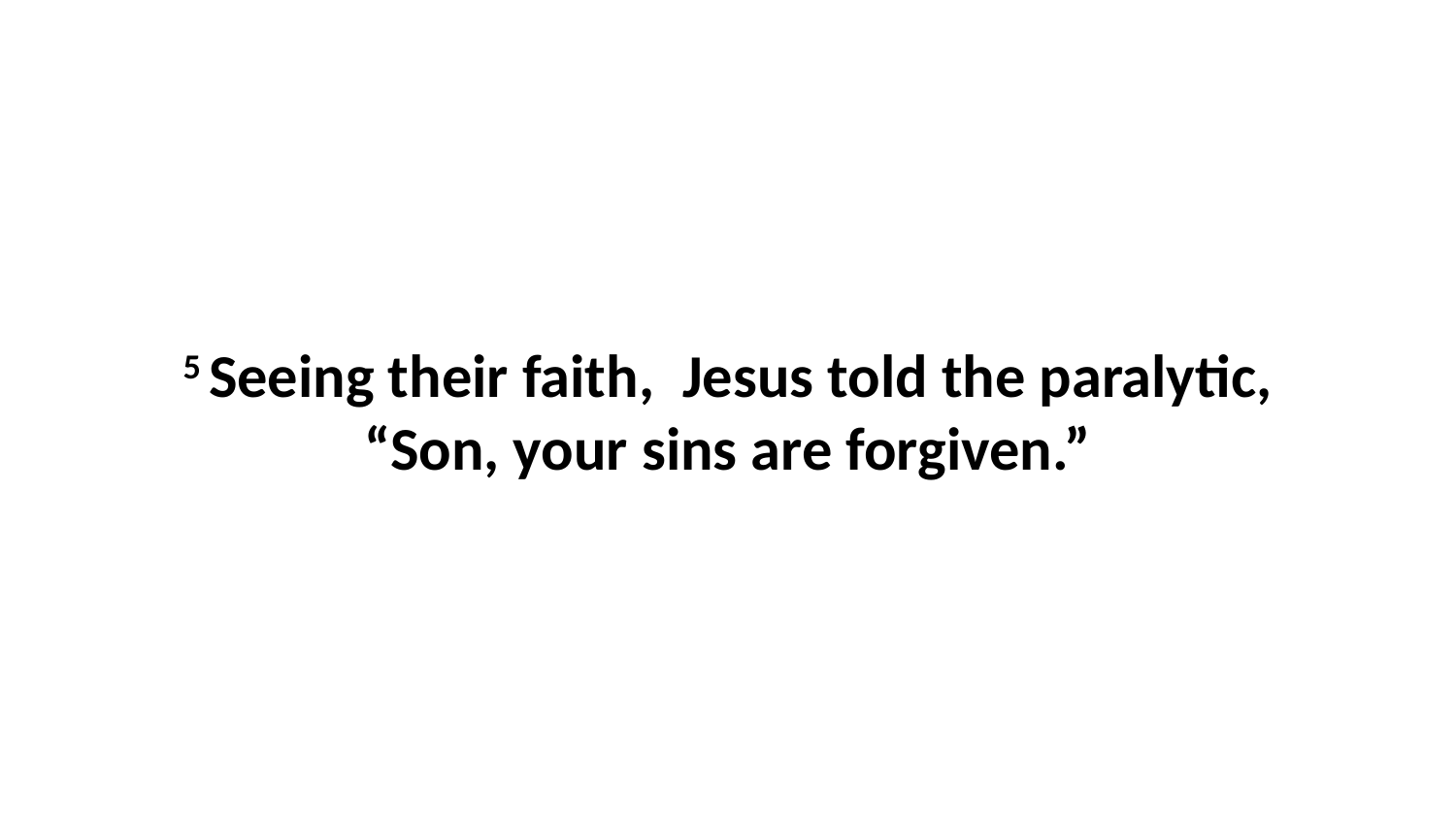

5 Seeing their faith,  Jesus told the paralytic, “Son, your sins are forgiven.”